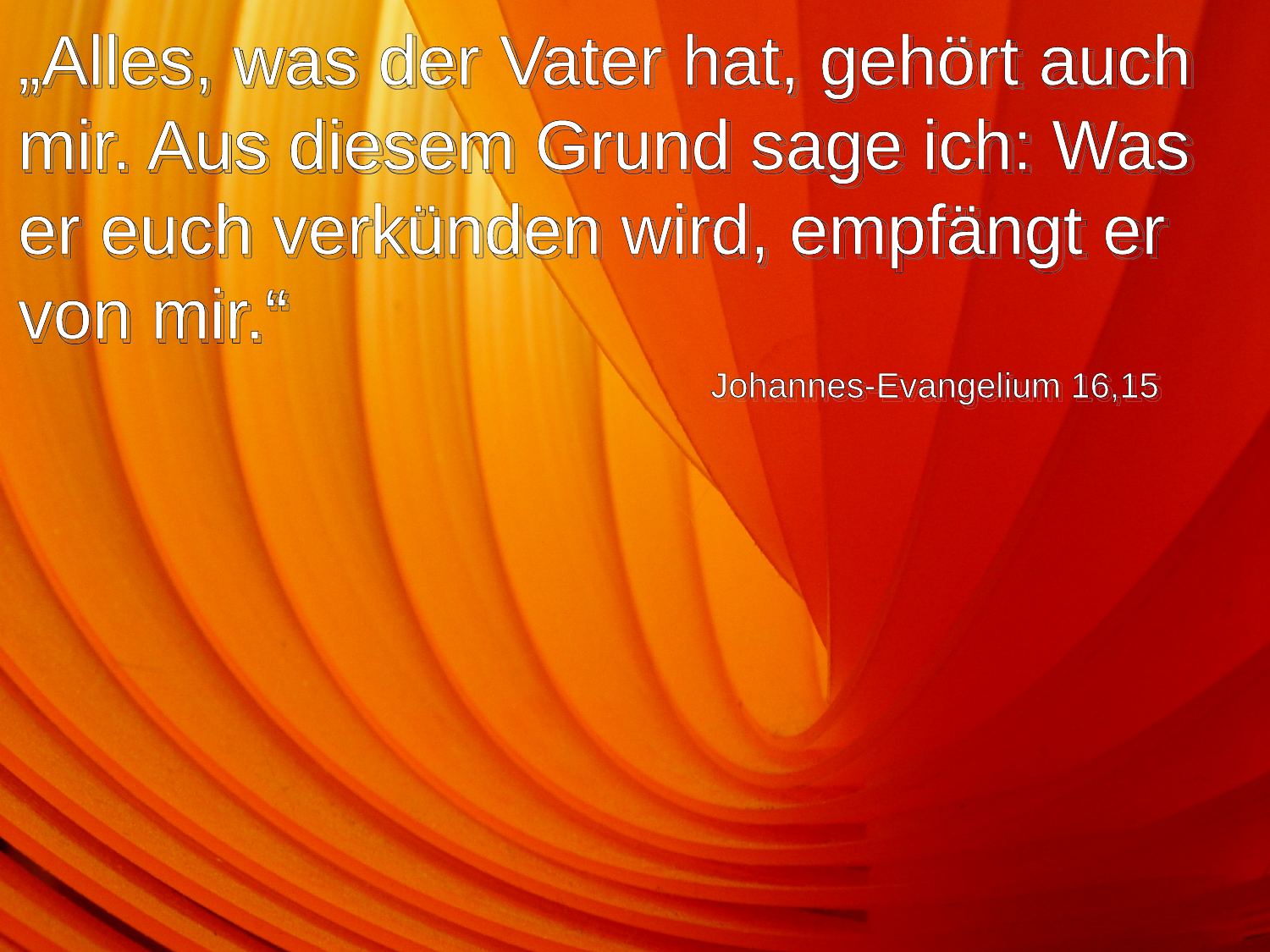

# „Alles, was der Vater hat, gehört auch mir. Aus diesem Grund sage ich: Was er euch verkünden wird, empfängt er von mir.“
Johannes-Evangelium 16,15